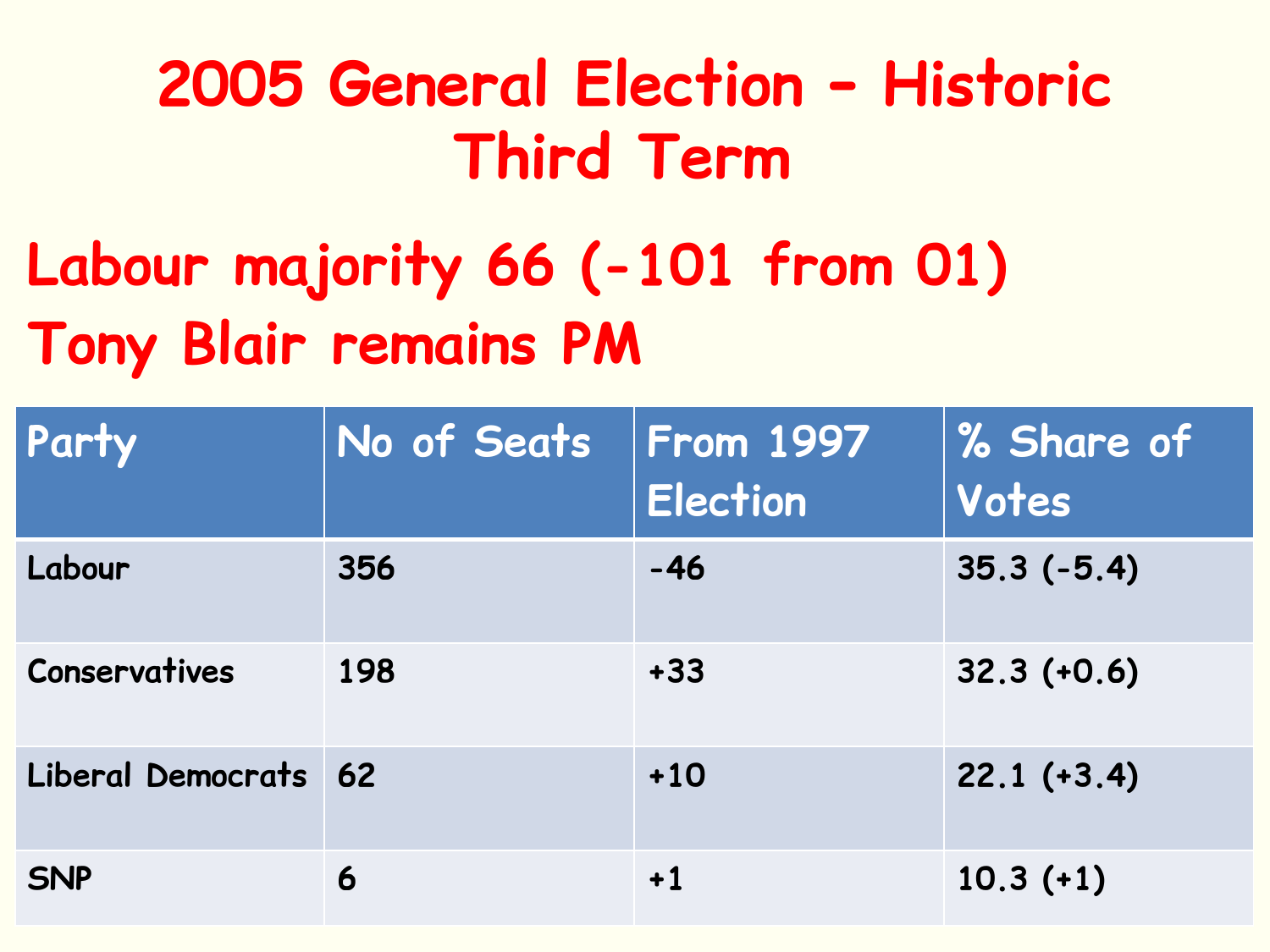

# 2005 General Election – Historic Third Term
Labour majority 66 (-101 from 01)
Tony Blair remains PM

| Party | No of Seats | From 1997 Election | % Share of Votes |
| --- | --- | --- | --- |
| Labour | 356 | -46 | 35.3 (-5.4) |
| Conservatives | 198 | +33 | 32.3 (+0.6) |
| Liberal Democrats | 62 | +10 | 22.1 (+3.4) |
| SNP | 6 | +1 | 10.3 (+1) |